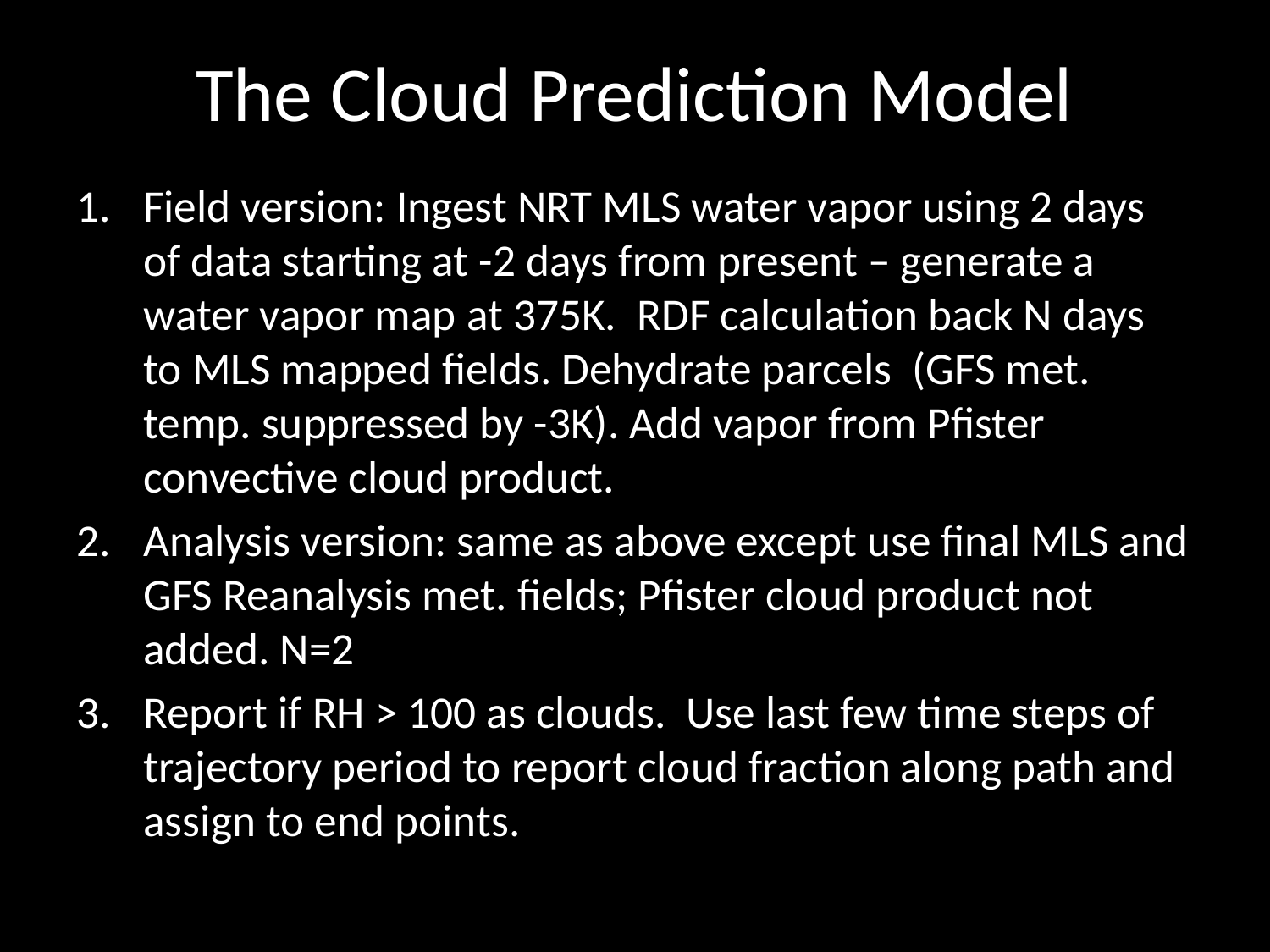

# The Cloud Prediction Model
Field version: Ingest NRT MLS water vapor using 2 days of data starting at -2 days from present – generate a water vapor map at 375K.  RDF calculation back N days to MLS mapped fields. Dehydrate parcels  (GFS met. temp. suppressed by -3K). Add vapor from Pfister convective cloud product.
Analysis version: same as above except use final MLS and GFS Reanalysis met. fields; Pfister cloud product not added. N=2
Report if RH > 100 as clouds.  Use last few time steps of trajectory period to report cloud fraction along path and assign to end points.